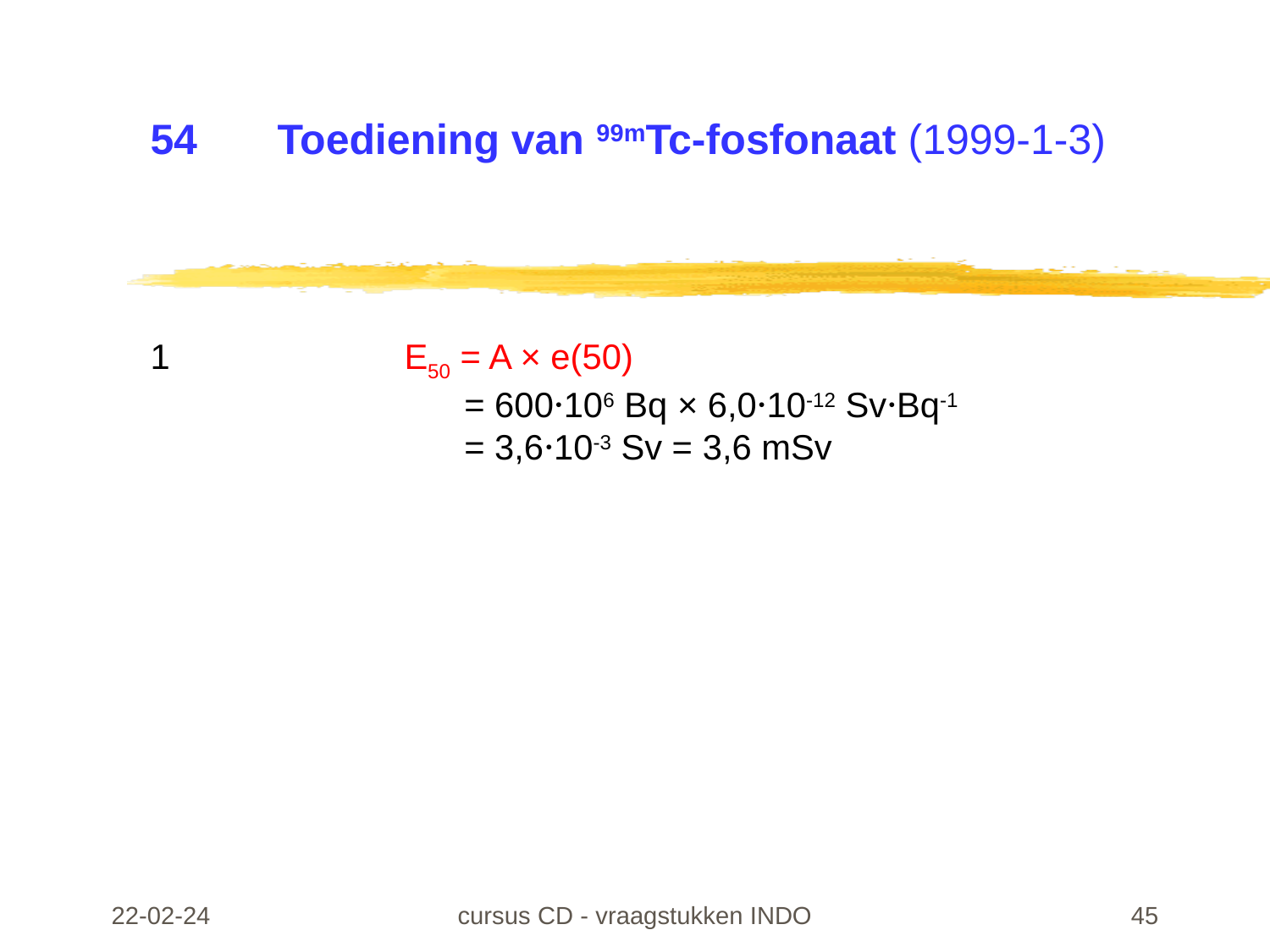

# 54	Toediening van 99mTc-fosfonaat (1999-1-3)
1		E50 = A × e(50)
		= 600·106 Bq × 6,0·10-12 Sv·Bq-1
		= 3,6·10-3 Sv = 3,6 mSv
22-02-24
cursus CD - vraagstukken INDO
45